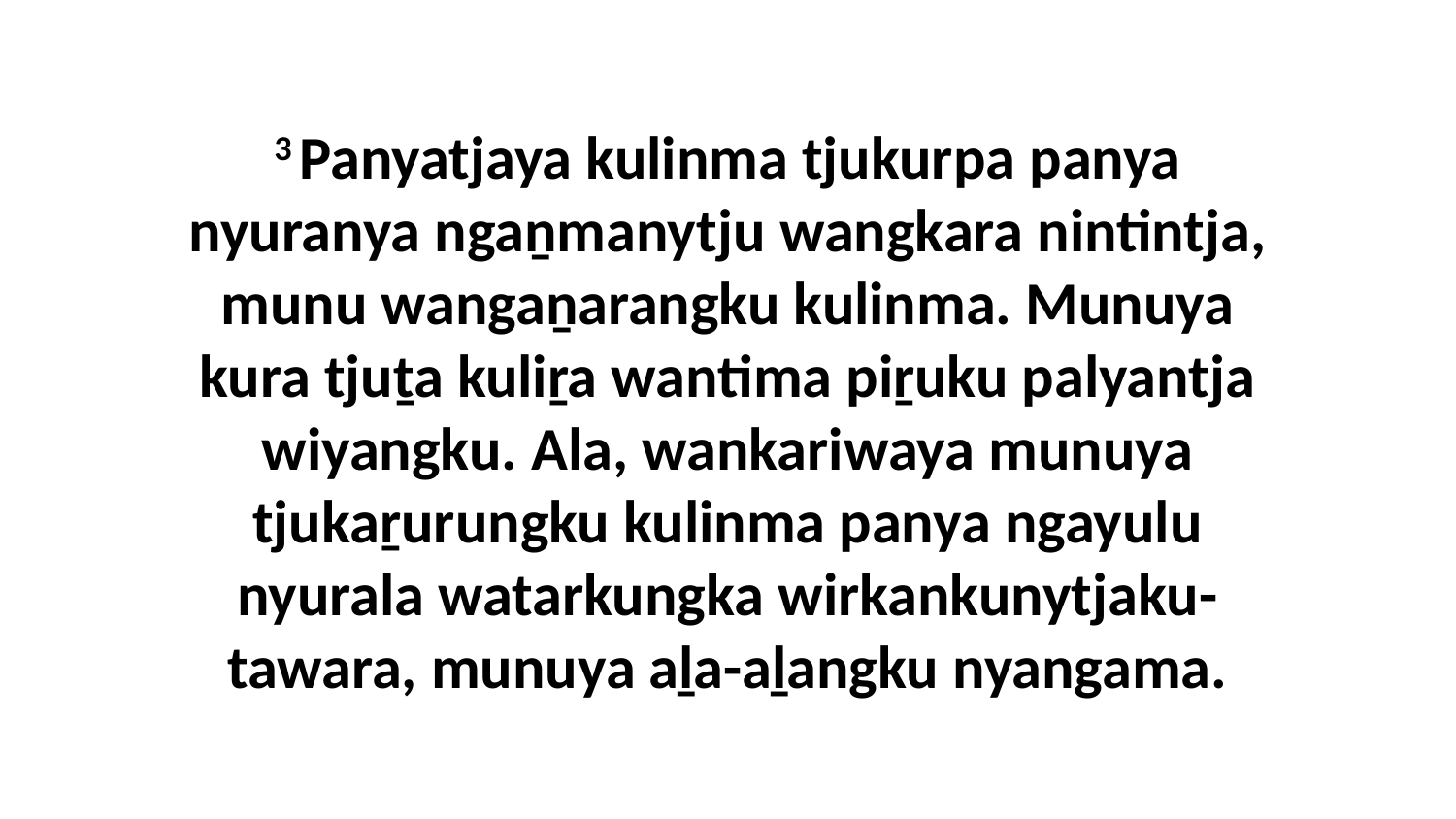

3 Panyatjaya kulinma tjukurpa panya nyuranya ngaṉmanytju wangkara nintintja, munu wangaṉarangku kulinma. Munuya kura tjuṯa kuliṟa wantima piṟuku palyantja wiyangku. Ala, wankariwaya munuya tjukaṟurungku kulinma panya ngayulu nyurala watarkungka wirkankunytjaku-tawara, munuya aḻa-aḻangku nyangama.